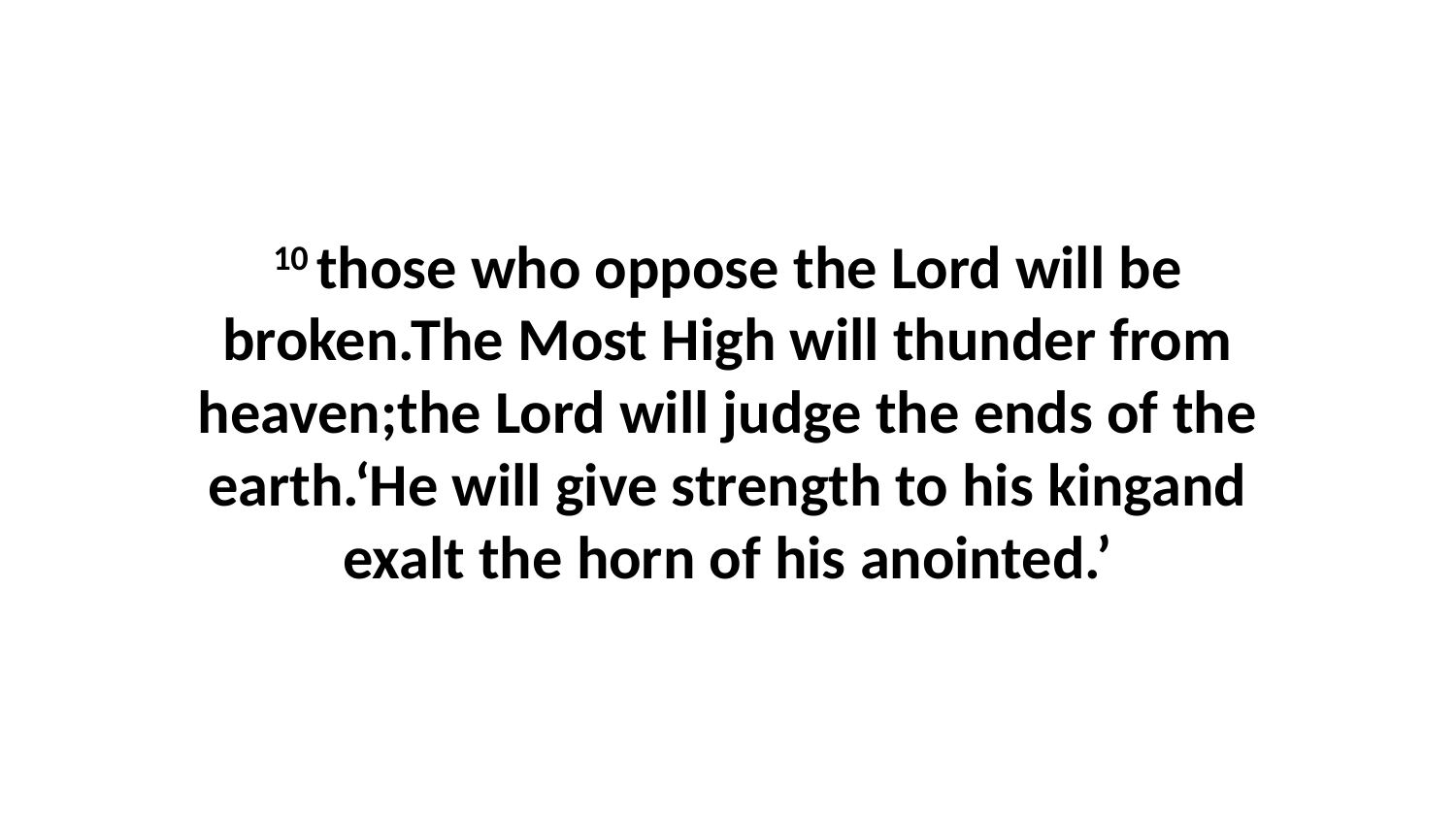

10 those who oppose the Lord will be broken.The Most High will thunder from heaven;the Lord will judge the ends of the earth.‘He will give strength to his kingand exalt the horn of his anointed.’